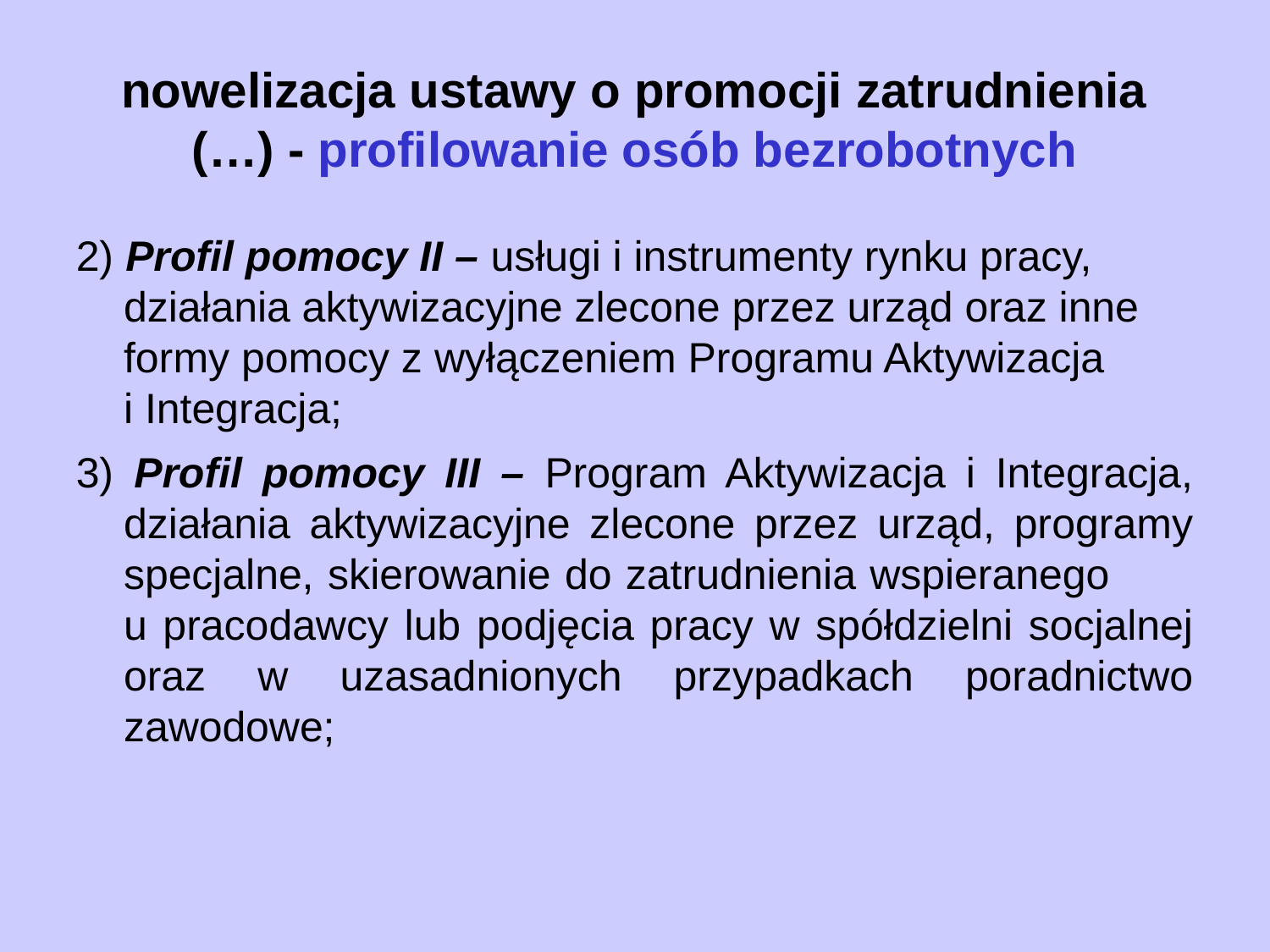

nowelizacja ustawy o promocji zatrudnienia (…) - profilowanie osób bezrobotnych
2) Profil pomocy II – usługi i instrumenty rynku pracy, działania aktywizacyjne zlecone przez urząd oraz inne formy pomocy z wyłączeniem Programu Aktywizacja        i Integracja;
3) Profil pomocy III – Program Aktywizacja i Integracja, działania aktywizacyjne zlecone przez urząd, programy specjalne, skierowanie do zatrudnienia wspieranego       u pracodawcy lub podjęcia pracy w spółdzielni socjalnej oraz w uzasadnionych przypadkach poradnictwo zawodowe;